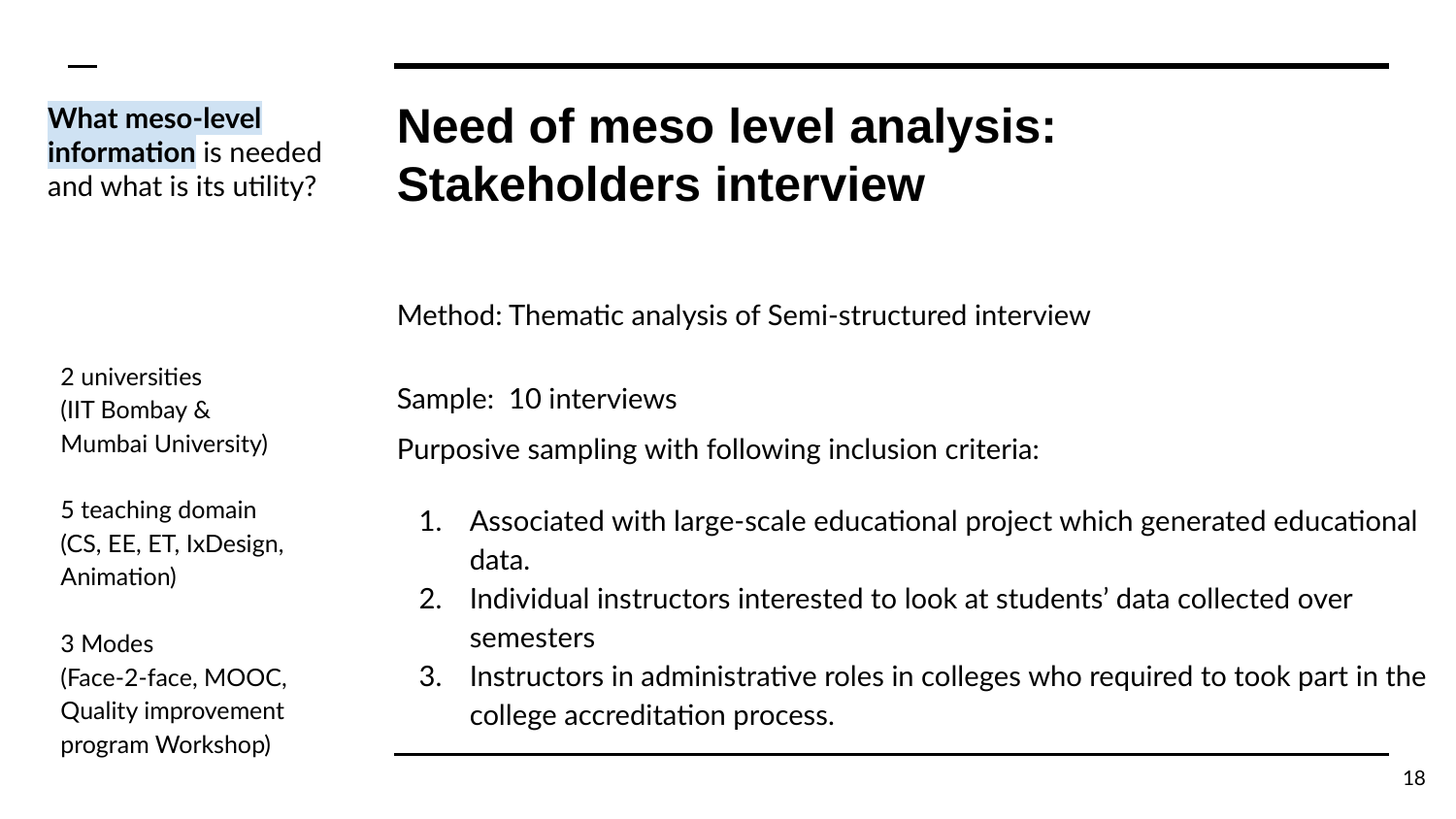

# Need of meso level analysis: Stakeholders interview
What meso-level information is needed and what is its utility?
Method: Thematic analysis of Semi-structured interview
Sample:  10 interviews
Purposive sampling with following inclusion criteria:
Associated with large-scale educational project which generated educational data.
Individual instructors interested to look at students’ data collected over semesters
Instructors in administrative roles in colleges who required to took part in the college accreditation process.
2 universities
(IIT Bombay &
Mumbai University)
5 teaching domain
(CS, EE, ET, IxDesign, Animation)
3 Modes
(Face-2-face, MOOC, Quality improvement program Workshop)
18